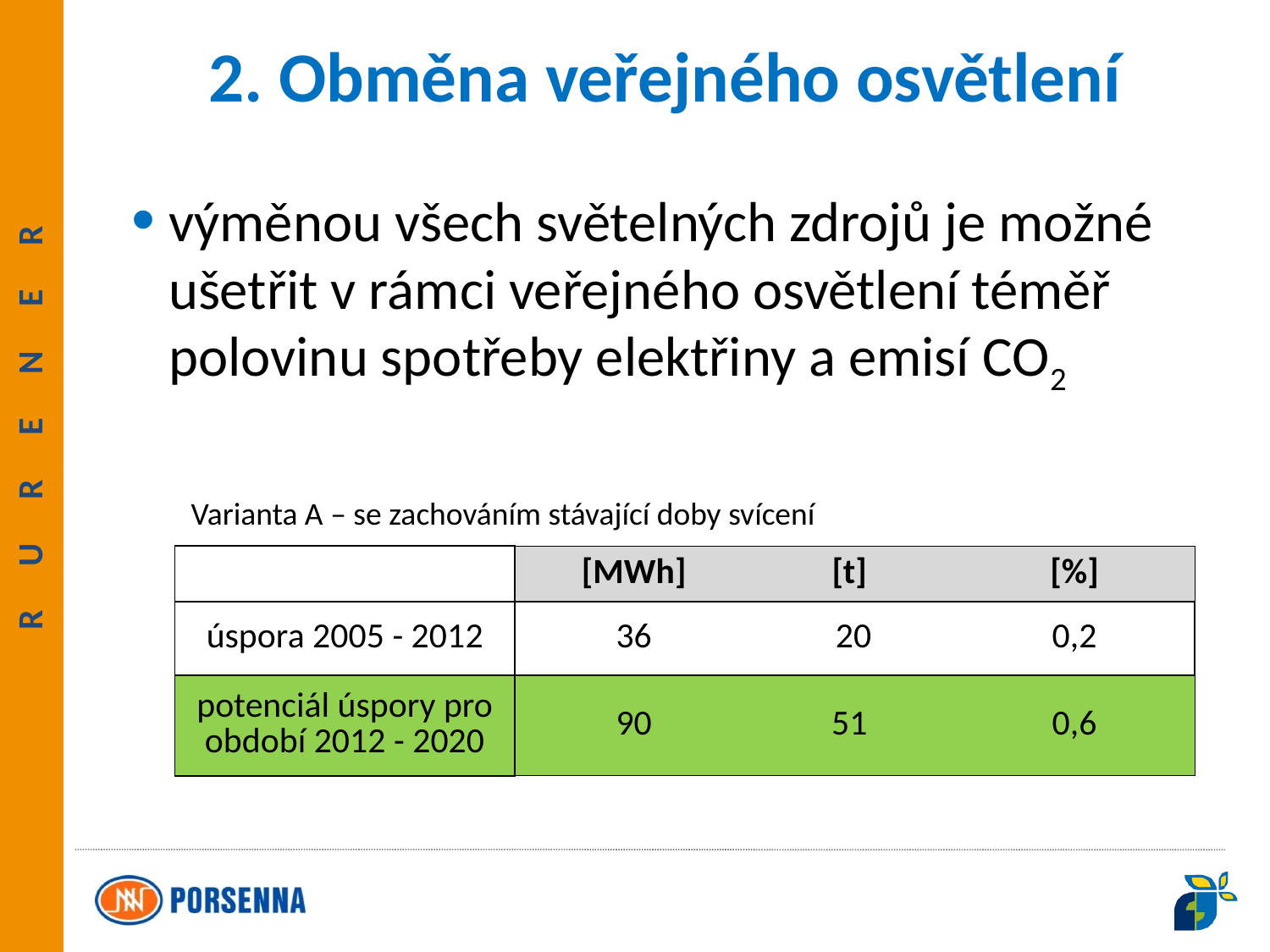

2. Obměna veřejného osvětlení

výměnou všech světelných zdrojů je možné ušetřit v rámci veřejného osvětlení téměř polovinu spotřeby elektřiny a emisí CO2

Varianta A – se zachováním stávající doby svícení
|  | [MWh] | [t] | [%] |
| --- | --- | --- | --- |
| úspora 2005 - 2012 | 36 | 20 | 0,2 |
| potenciál úspory pro období 2012 - 2020 | 90 | 51 | 0,6 |